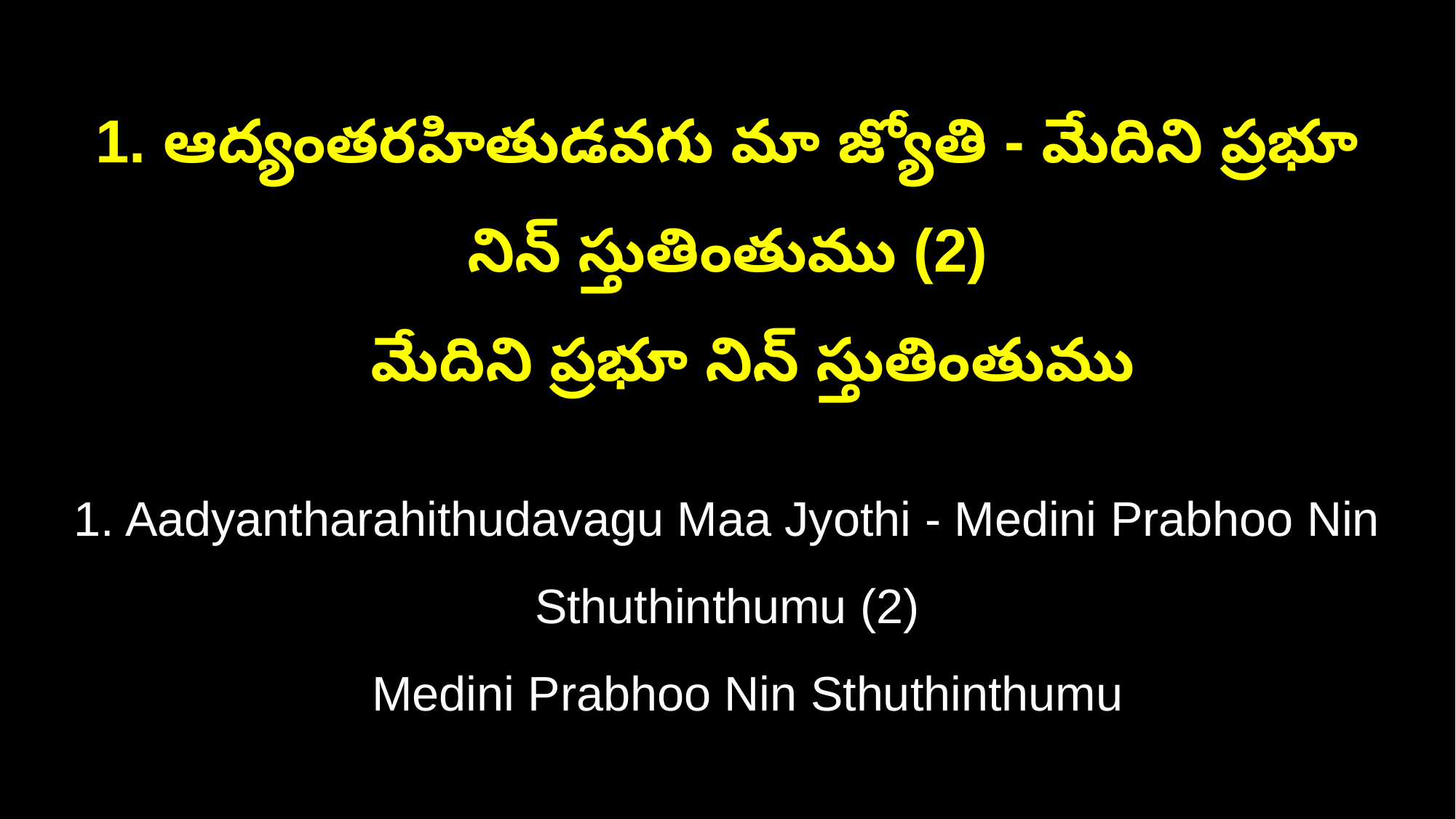

1. ఆద్యంతరహితుడవగు మా జ్యోతి - మేదిని ప్రభూ నిన్ స్తుతింతుము (2)
   మేదిని ప్రభూ నిన్ స్తుతింతుము
1. Aadyantharahithudavagu Maa Jyothi - Medini Prabhoo Nin Sthuthinthumu (2)
   Medini Prabhoo Nin Sthuthinthumu